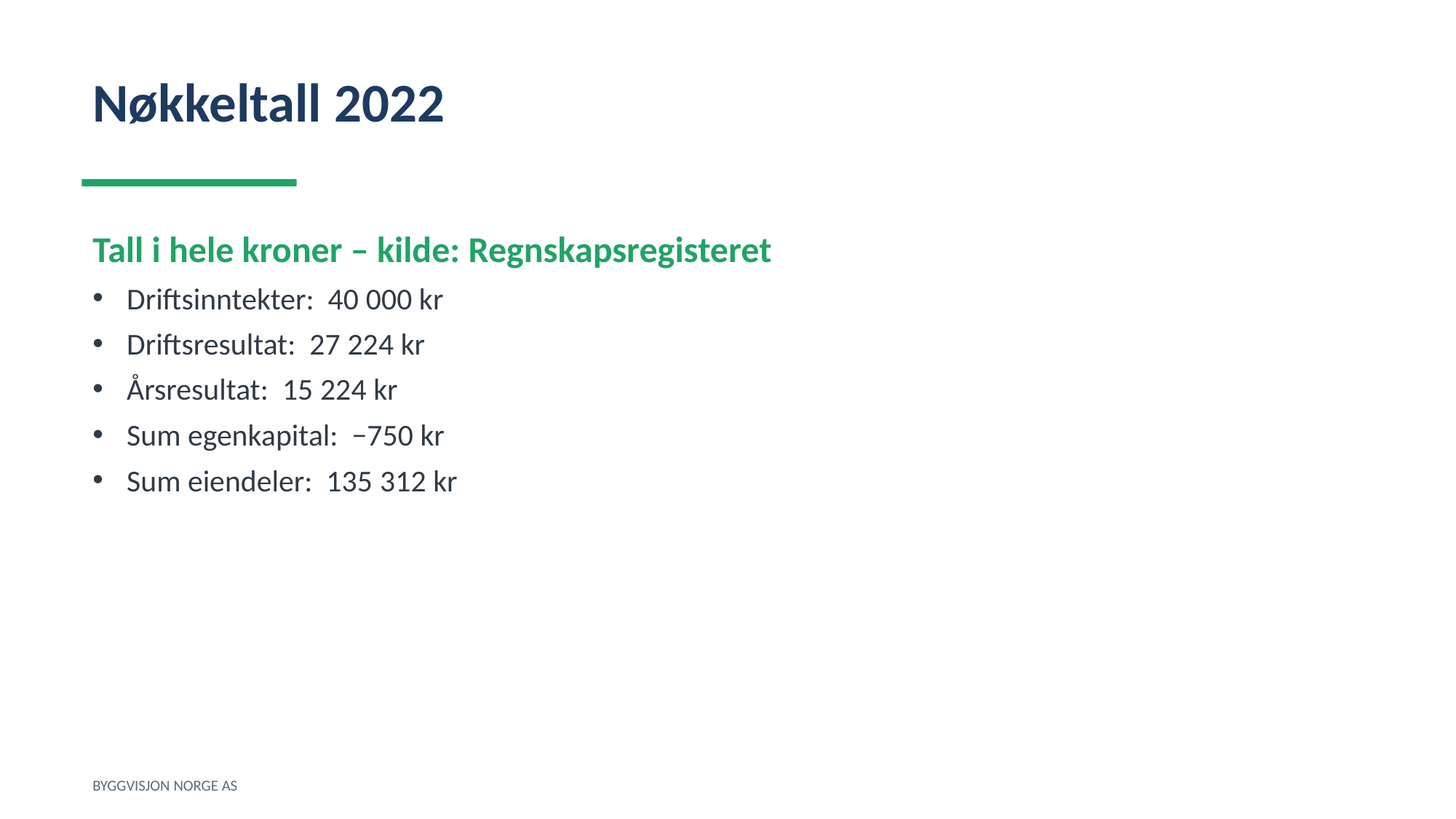

Nøkkeltall 2022

Tall i hele kroner – kilde: Regnskapsregisteret
Driftsinntekter:  40 000 kr
Driftsresultat:  27 224 kr
Årsresultat:  15 224 kr
Sum egenkapital:  −750 kr
Sum eiendeler:  135 312 kr
BYGGVISJON NORGE AS